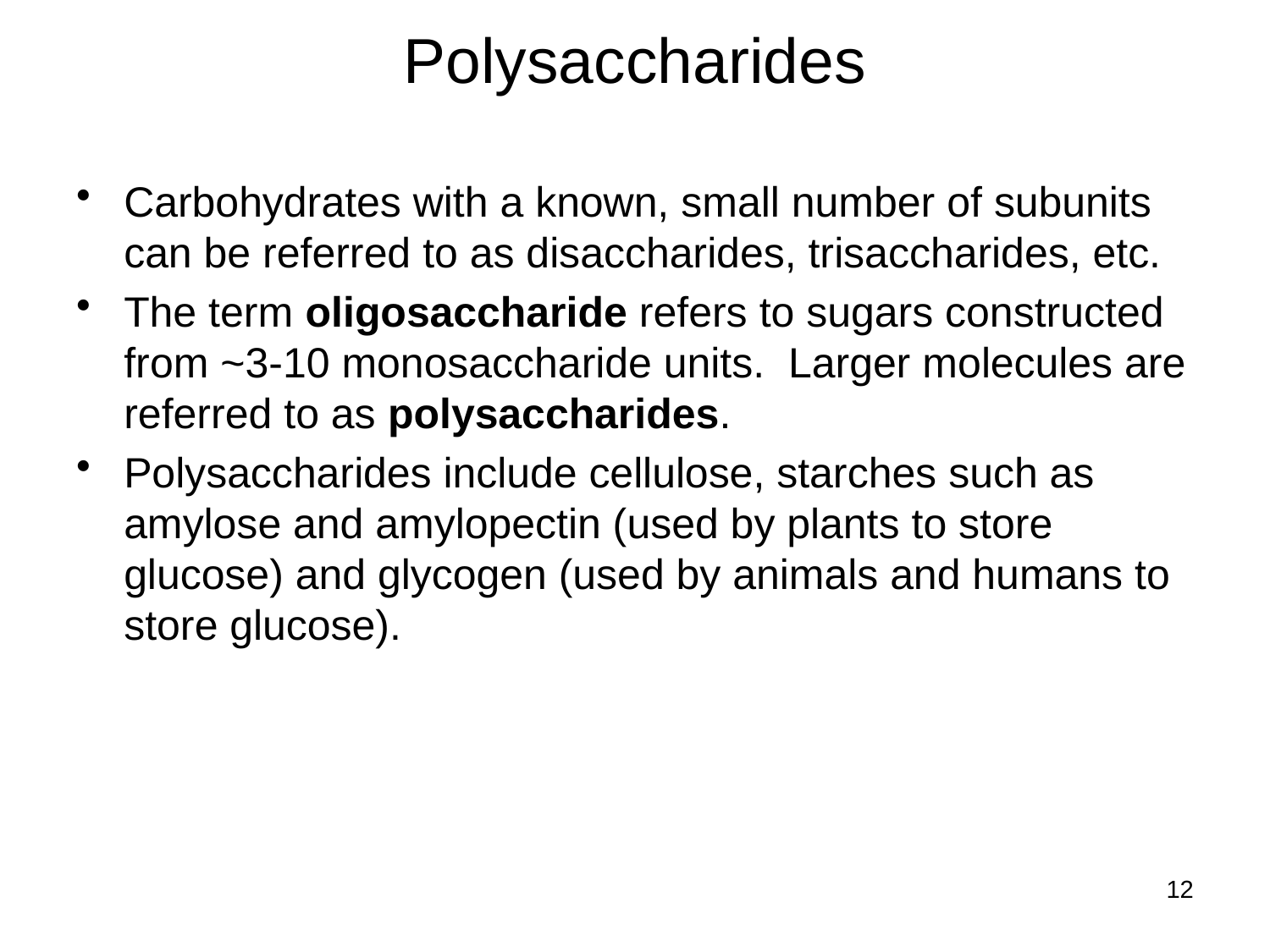

# Polysaccharides
Carbohydrates with a known, small number of subunits can be referred to as disaccharides, trisaccharides, etc.
The term oligosaccharide refers to sugars constructed from ~3-10 monosaccharide units.  Larger molecules are referred to as polysaccharides.
Polysaccharides include cellulose, starches such as amylose and amylopectin (used by plants to store glucose) and glycogen (used by animals and humans to store glucose).
12